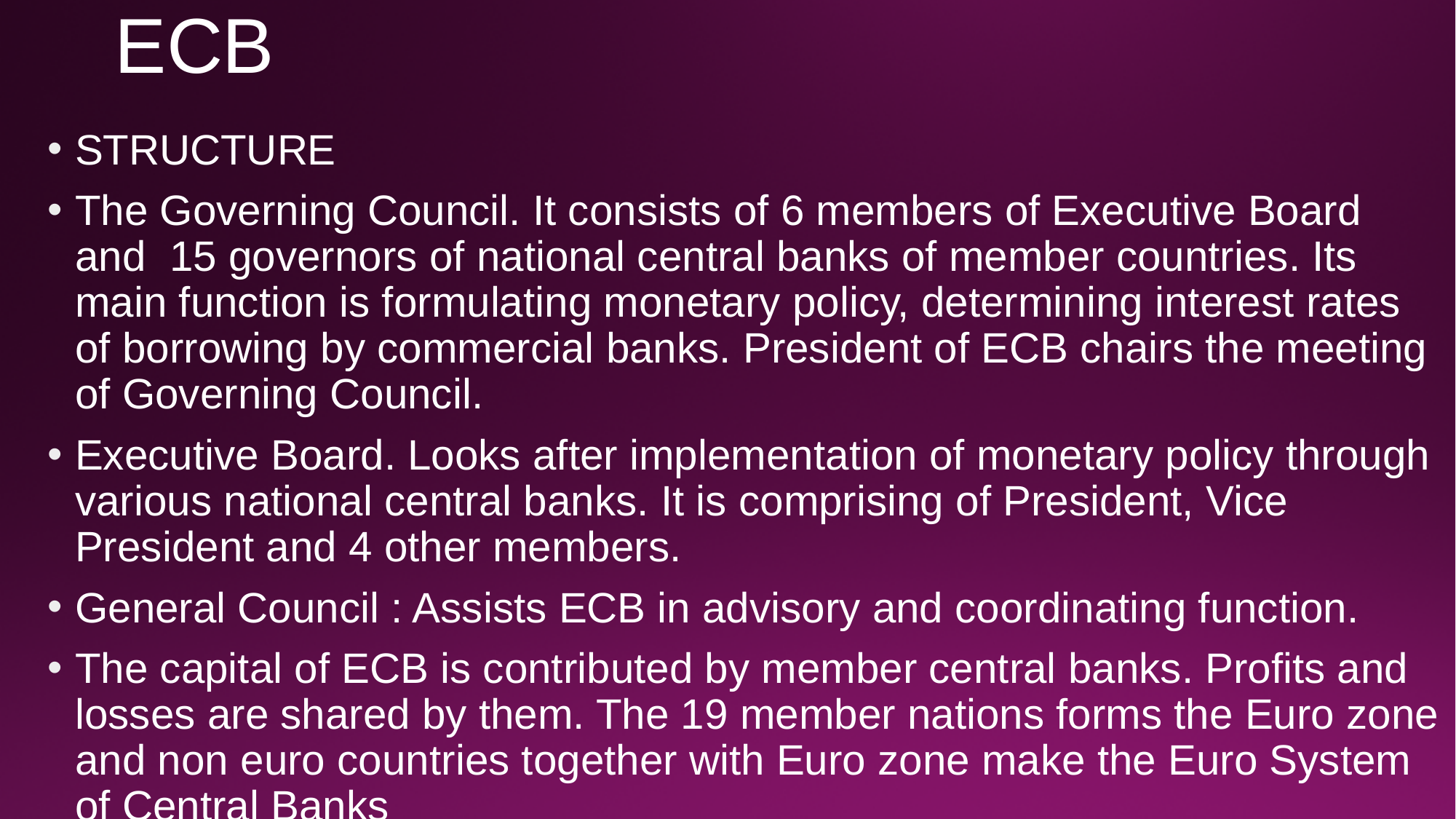

# ECB
STRUCTURE
The Governing Council. It consists of 6 members of Executive Board and  15 governors of national central banks of member countries. Its main function is formulating monetary policy, determining interest rates of borrowing by commercial banks. President of ECB chairs the meeting of Governing Council.
Executive Board. Looks after implementation of monetary policy through various national central banks. It is comprising of President, Vice President and 4 other members.
General Council : Assists ECB in advisory and coordinating function.
The capital of ECB is contributed by member central banks. Profits and losses are shared by them. The 19 member nations forms the Euro zone and non euro countries together with Euro zone make the Euro System of Central Banks